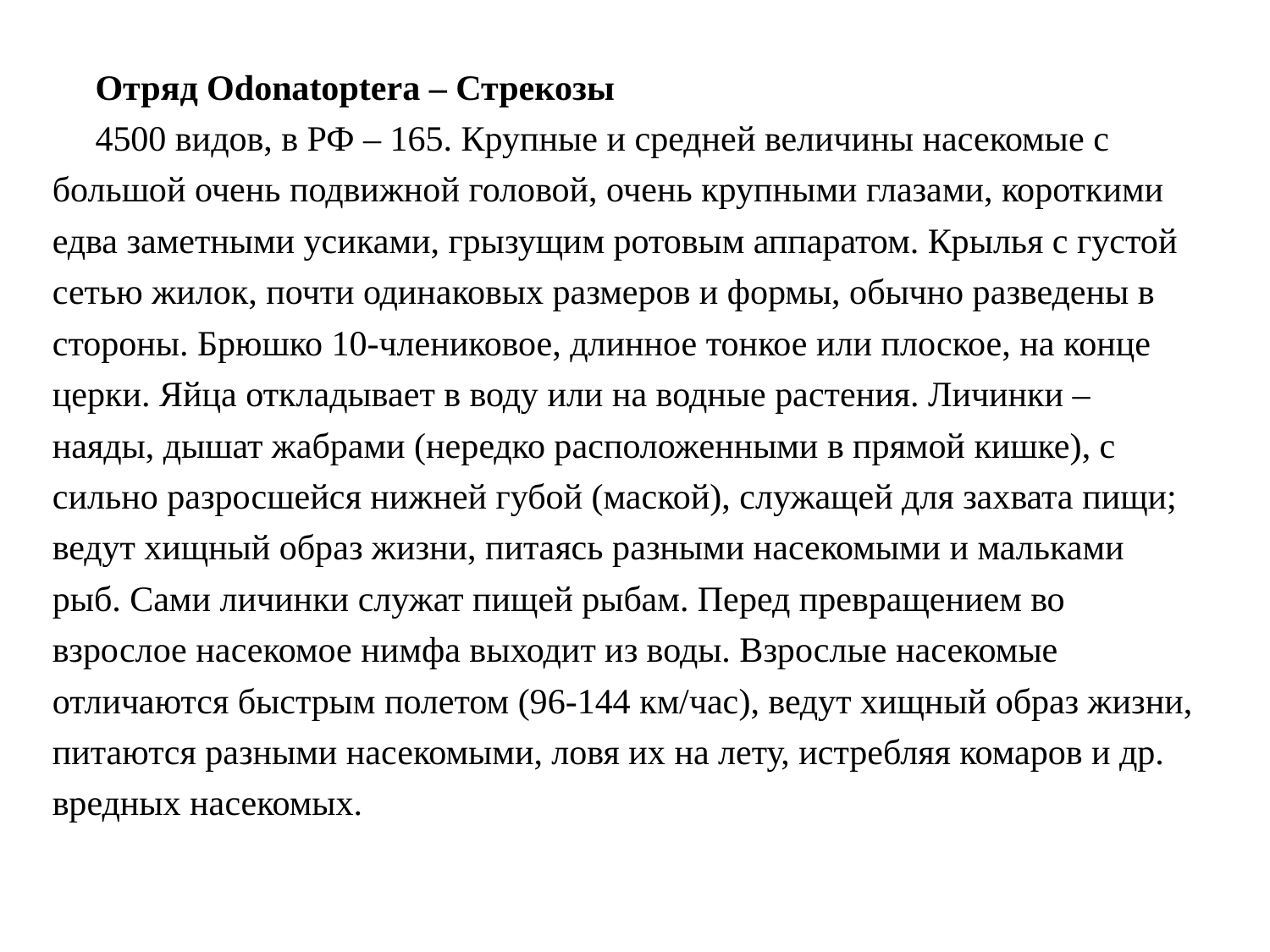

Отряд Odonatoptera – Стрекозы
4500 видов, в РФ – 165. Крупные и средней величины насекомые с большой очень подвижной головой, очень крупными глазами, короткими едва заметными усиками, грызущим ротовым аппаратом. Крылья с густой сетью жилок, почти одинаковых размеров и формы, обычно разведены в стороны. Брюшко 10-члениковое, длинное тонкое или плоское, на конце церки. Яйца откладывает в воду или на водные растения. Личинки – наяды, дышат жабрами (нередко расположенными в прямой кишке), с сильно разросшейся нижней губой (маской), служащей для захвата пищи; ведут хищный образ жизни, питаясь разными насекомыми и мальками рыб. Сами личинки служат пищей рыбам. Перед превращением во взрослое насекомое нимфа выходит из воды. Взрослые насекомые отличаются быстрым полетом (96-144 км/час), ведут хищный образ жизни, питаются разными насекомыми, ловя их на лету, истребляя комаров и др. вредных насекомых.